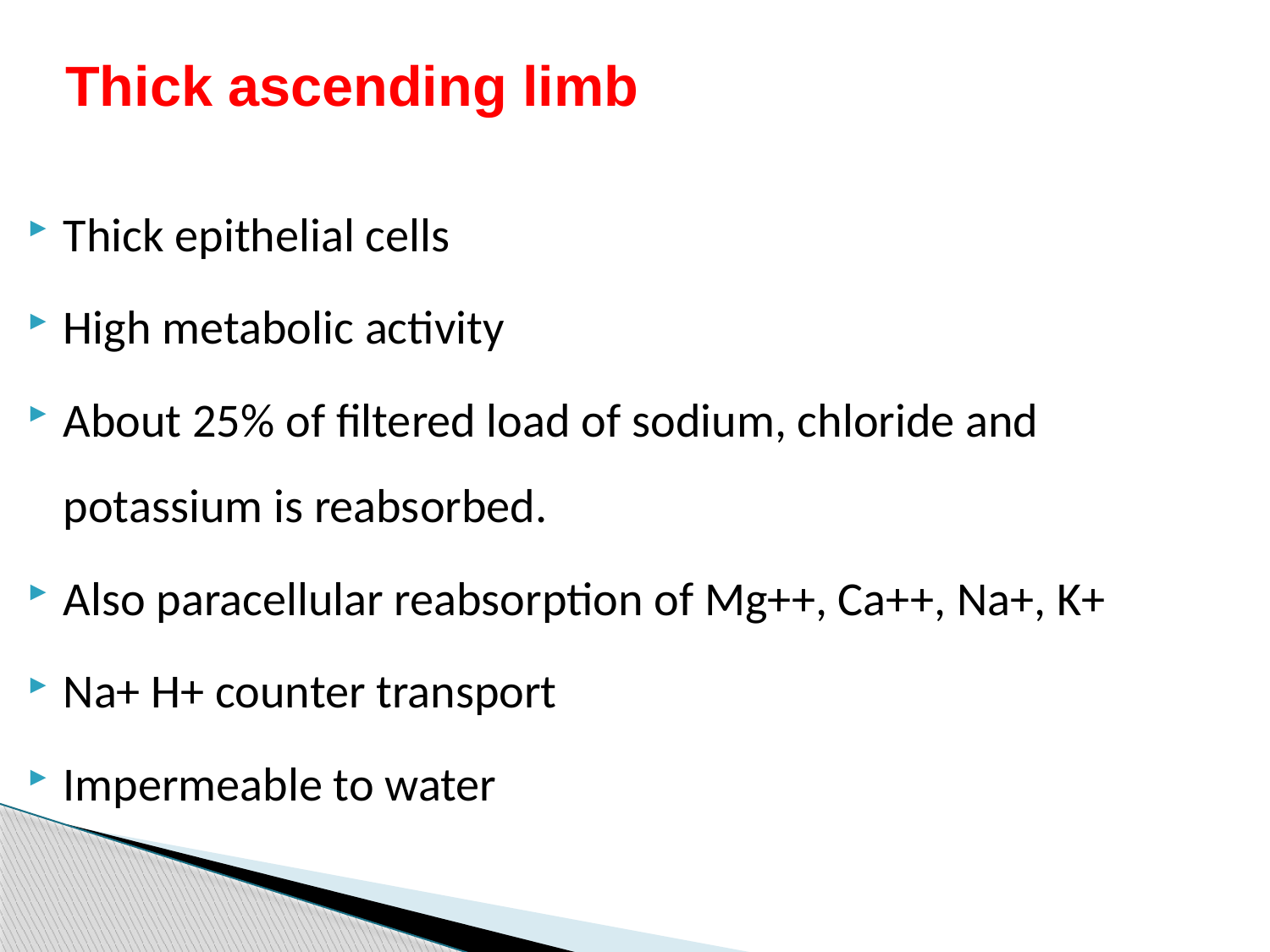

# Thick ascending limb
Thick epithelial cells
High metabolic activity
About 25% of filtered load of sodium, chloride and potassium is reabsorbed.
Also paracellular reabsorption of Mg++, Ca++, Na+, K+
Na+ H+ counter transport
Impermeable to water